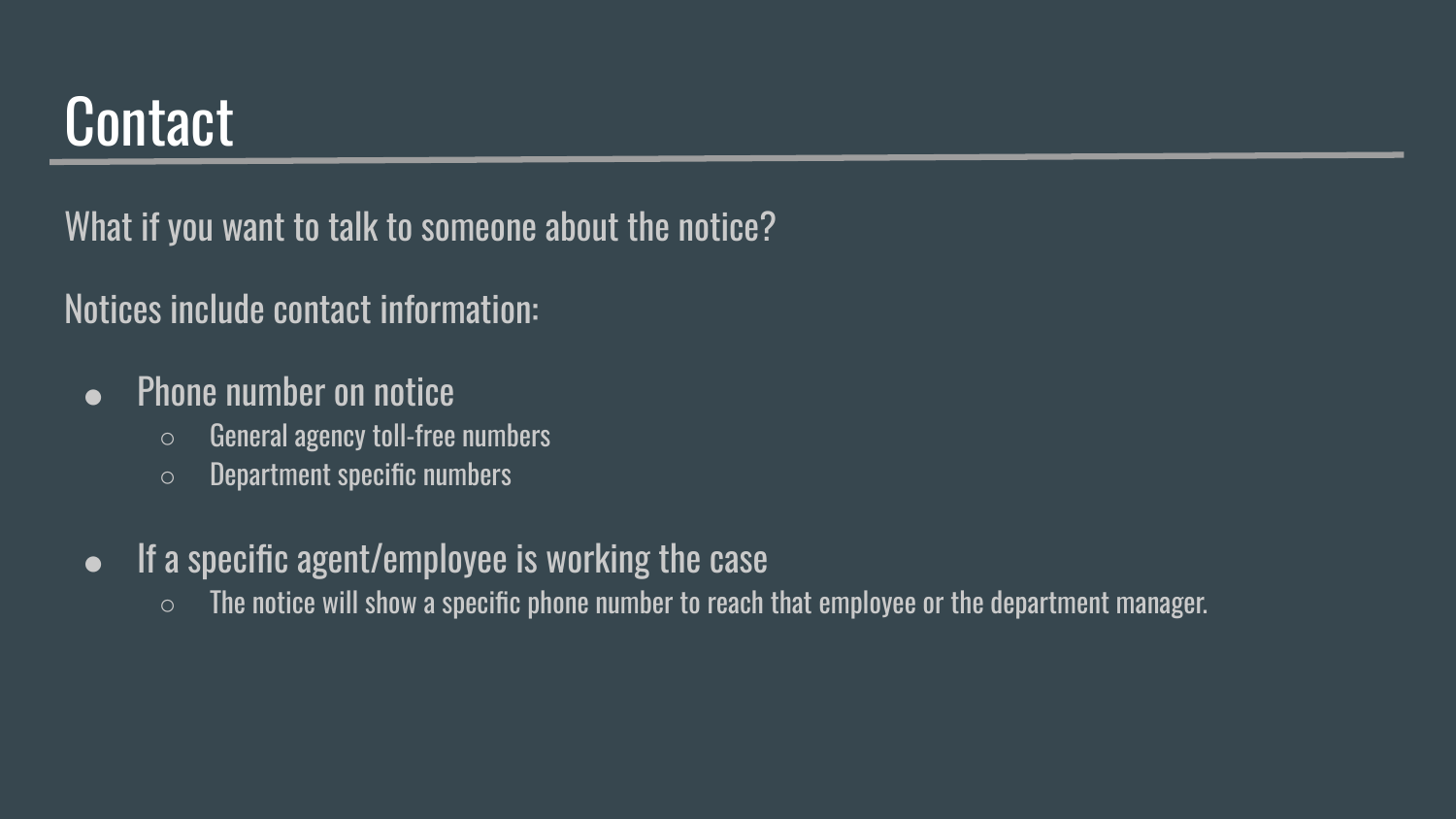

# Contact
What if you want to talk to someone about the notice?
Notices include contact information:
Phone number on notice
General agency toll-free numbers
Department specific numbers
If a specific agent/employee is working the case
The notice will show a specific phone number to reach that employee or the department manager.